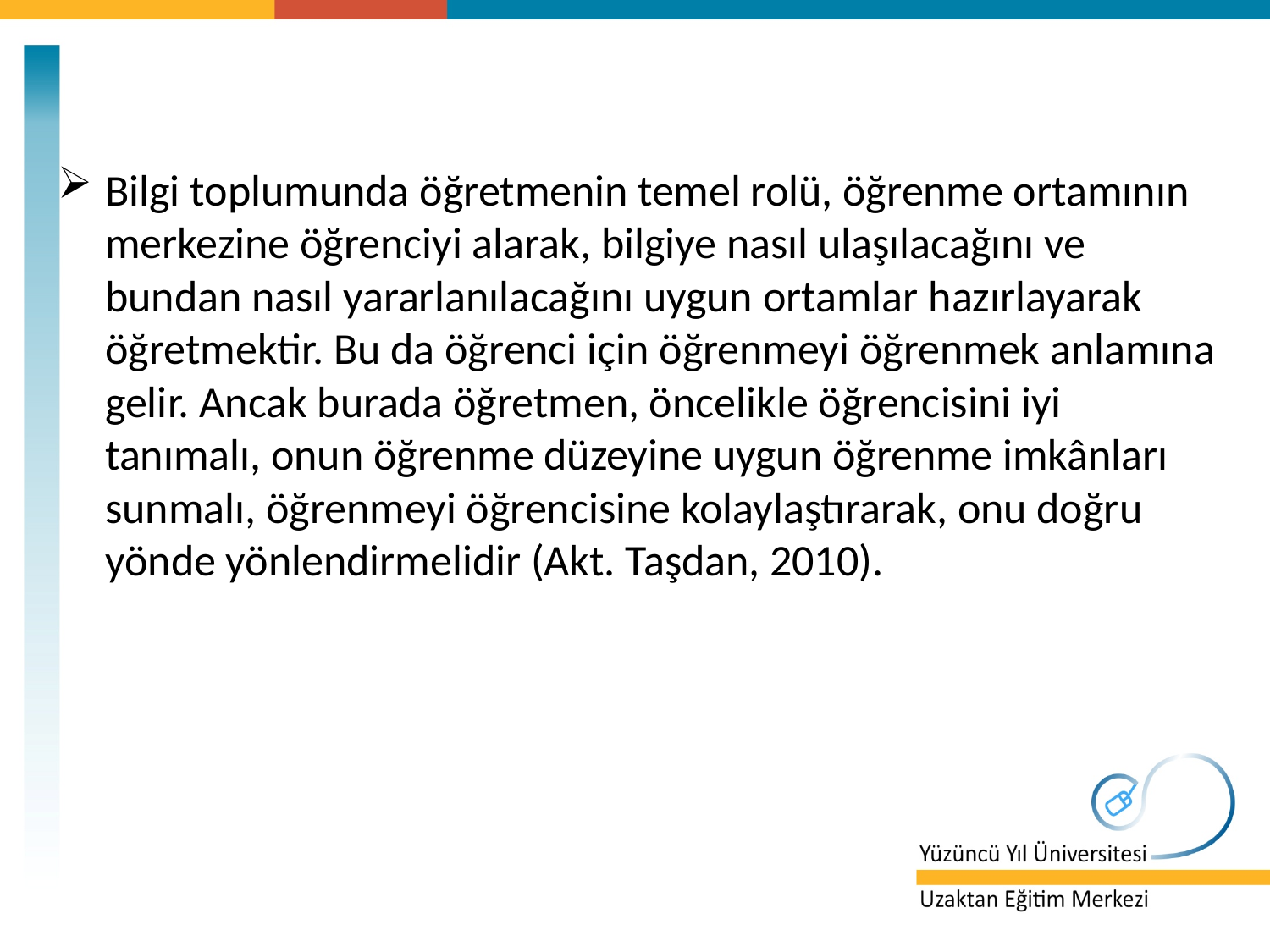

Bilgi toplumunda öğretmenin temel rolü, öğrenme ortamının merkezine öğrenciyi alarak, bilgiye nasıl ulaşılacağını ve bundan nasıl yararlanılacağını uygun ortamlar hazırlayarak öğretmektir. Bu da öğrenci için öğrenmeyi öğrenmek anlamına gelir. Ancak burada öğretmen, öncelikle öğrencisini iyi tanımalı, onun öğrenme düzeyine uygun öğrenme imkânları sunmalı, öğrenmeyi öğrencisine kolaylaştırarak, onu doğru yönde yönlendirmelidir (Akt. Taşdan, 2010).